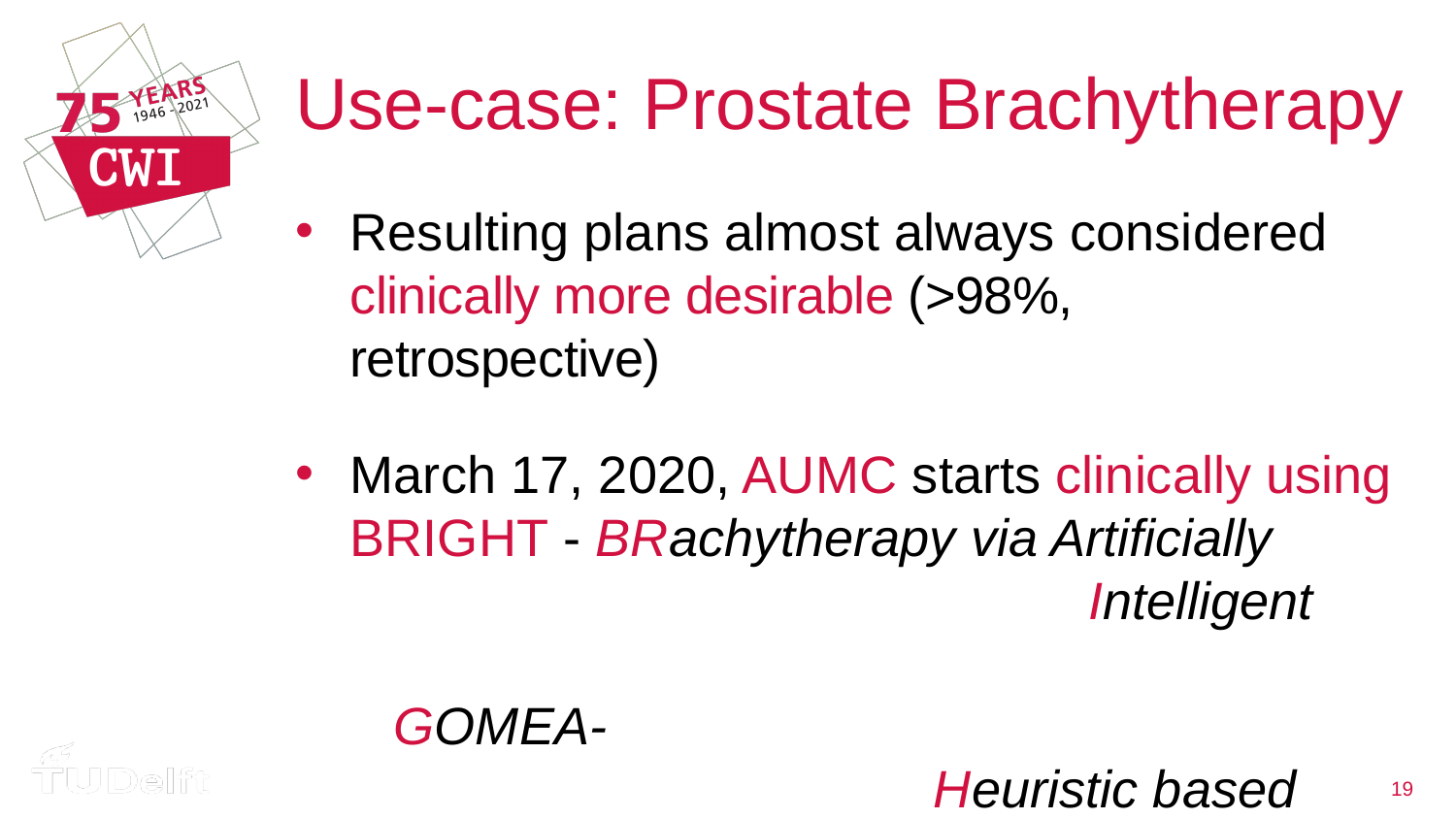

# Use-case: Prostate Brachytherapy

Resulting plans almost always considered clinically more desirable (>98%, retrospective)
March 17, 2020, AUMC starts clinically using BRIGHT - BRachytherapy via Artificially  						 Intelligent                          				               GOMEA-	                               					 	 Heuristic based 						 			     Treatment planning